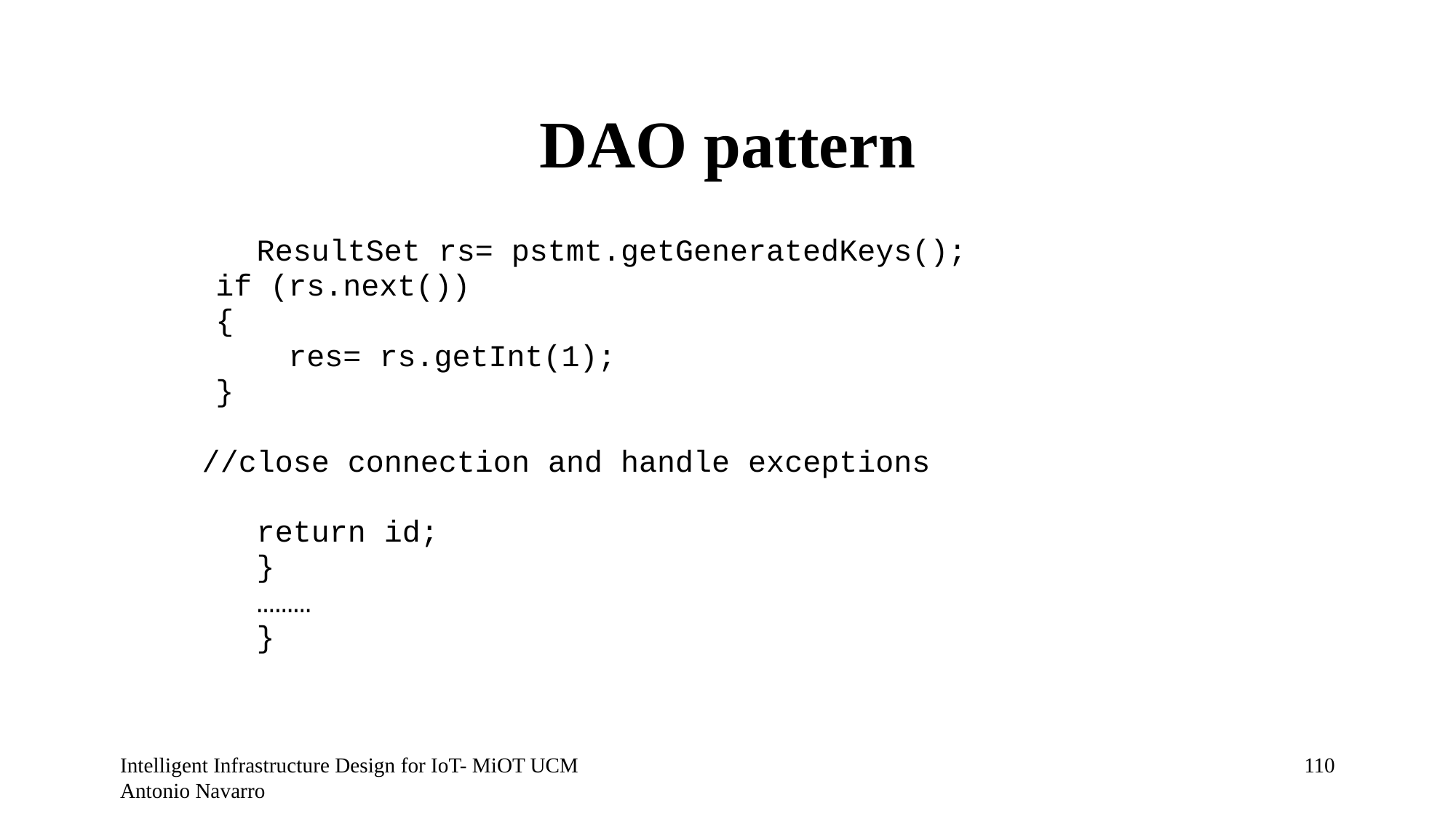

# DAO pattern
		ResultSet rs= pstmt.getGeneratedKeys();
      if (rs.next())
      {
          res= rs.getInt(1);
      }

	   //close connection and handle exceptions

	 	return id;
		}
		………
		}

Intelligent Infrastructure Design for IoT- MiOT UCM Antonio Navarro
110